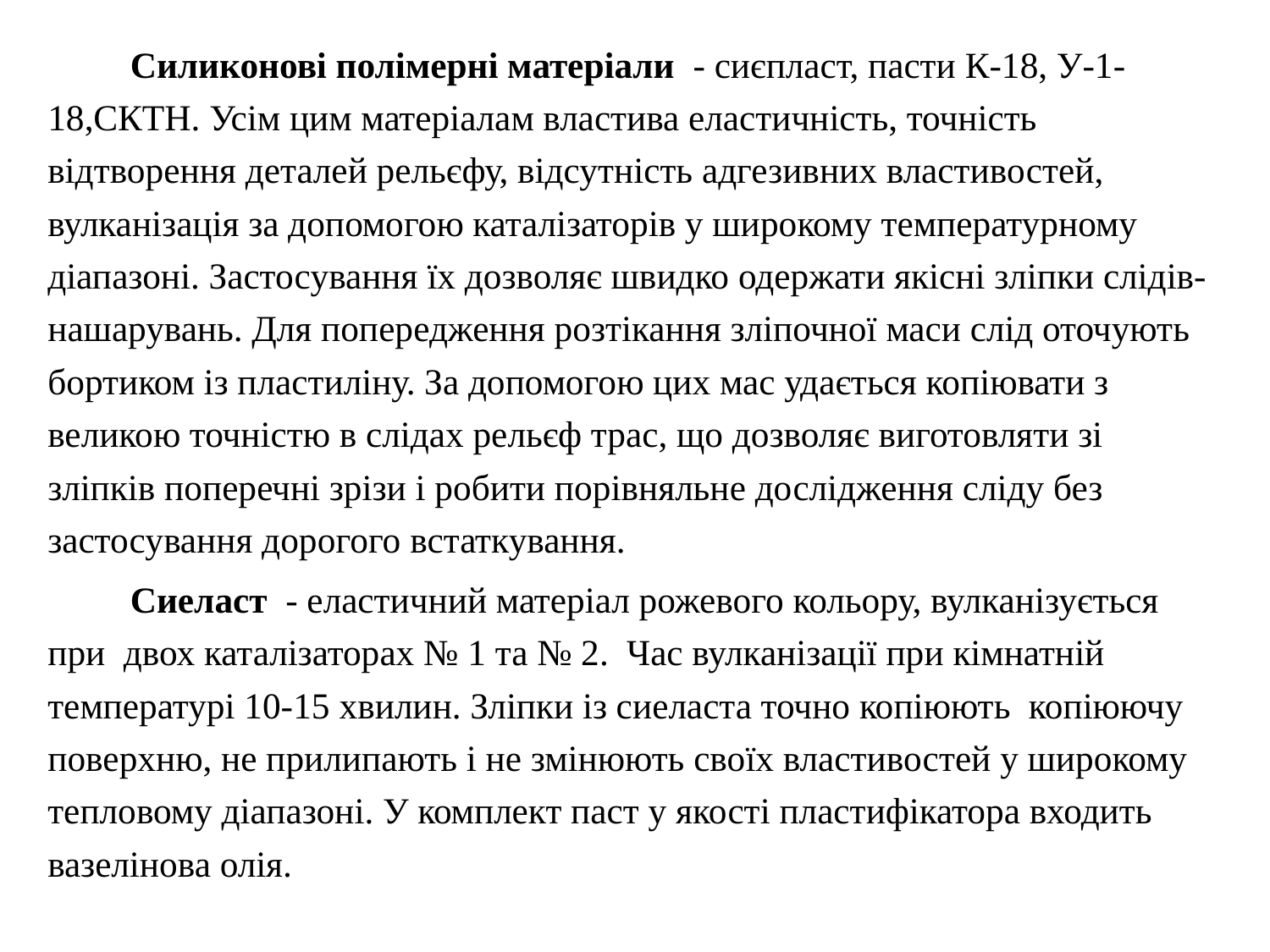

Силиконові полімерні матеріали  - сиєпласт, пасти К-18, У-1-18,СКТН. Усім цим матеріалам властива еластичність, точність відтворення деталей рельєфу, відсутність адгезивних властивостей, вулканізація за допомогою каталізаторів у широкому температурному діапазоні. Застосування їх дозволяє швидко одержати якісні зліпки слідів-нашарувань. Для попередження розтікання зліпочної маси слід оточують бортиком із пластиліну. За допомогою цих мас удається копіювати з великою точністю в слідах рельєф трас, що дозволяє виготовляти зі зліпків поперечні зрізи і робити порівняльне дослідження сліду без застосування дорогого встаткування.
	Сиеласт  - еластичний матеріал рожевого кольору, вулканізується при  двох каталізаторах № 1 та № 2.  Час вулканізації при кімнатній температурі 10-15 хвилин. Зліпки із сиеласта точно копіюють  копіюючу поверхню, не прилипають і не змінюють своїх властивостей у широкому тепловому діапазоні. У комплект паст у якості пластифікатора входить вазелінова олія.